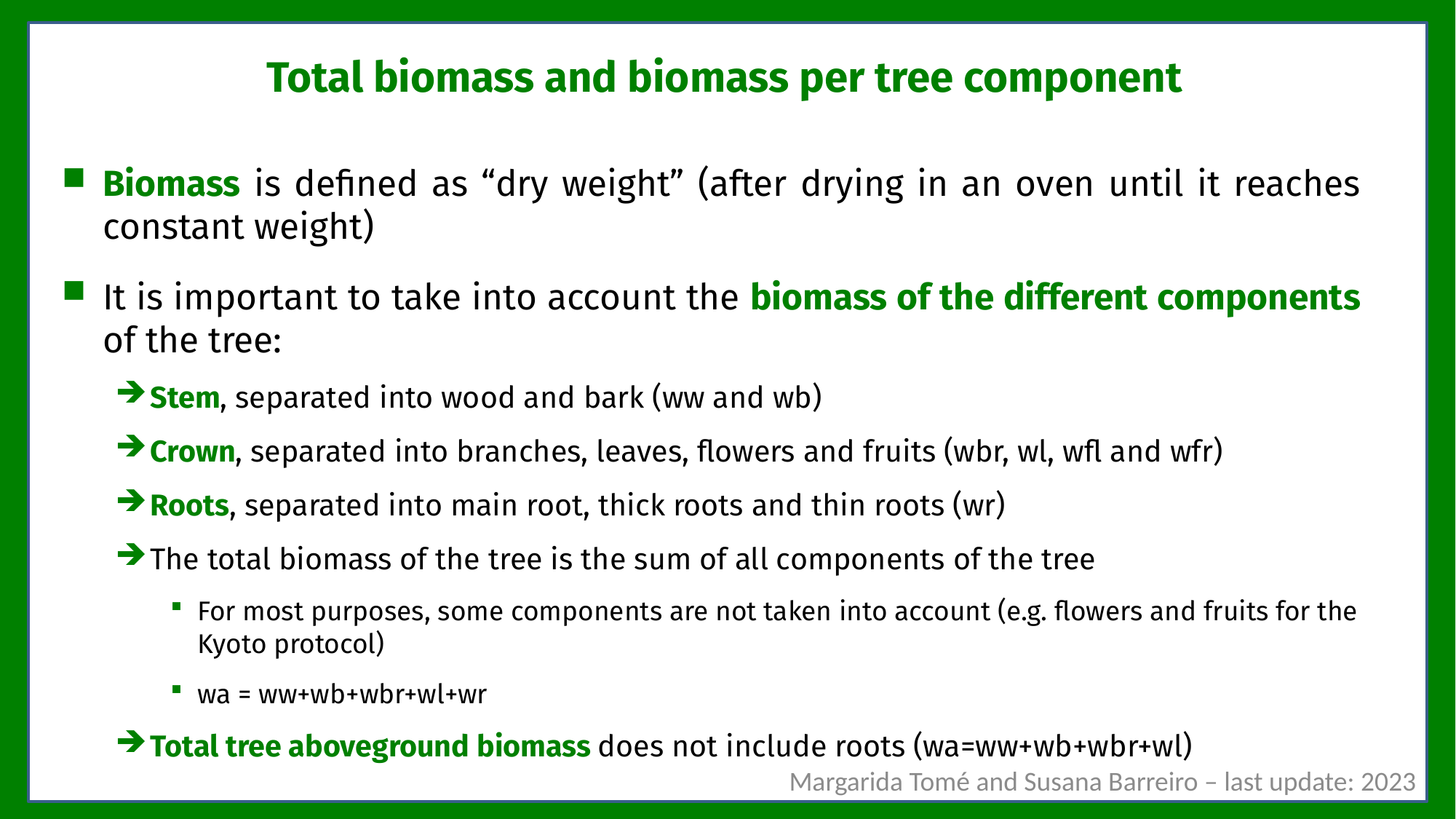

# Total biomass and biomass per tree component
Biomass is defined as “dry weight” (after drying in an oven until it reaches constant weight)
It is important to take into account the biomass of the different components of the tree:
Stem, separated into wood and bark (ww and wb)
Crown, separated into branches, leaves, flowers and fruits (wbr, wl, wfl and wfr)
Roots, separated into main root, thick roots and thin roots (wr)
The total biomass of the tree is the sum of all components of the tree
For most purposes, some components are not taken into account (e.g. flowers and fruits for the Kyoto protocol)
wa = ww+wb+wbr+wl+wr
Total tree aboveground biomass does not include roots (wa=ww+wb+wbr+wl)